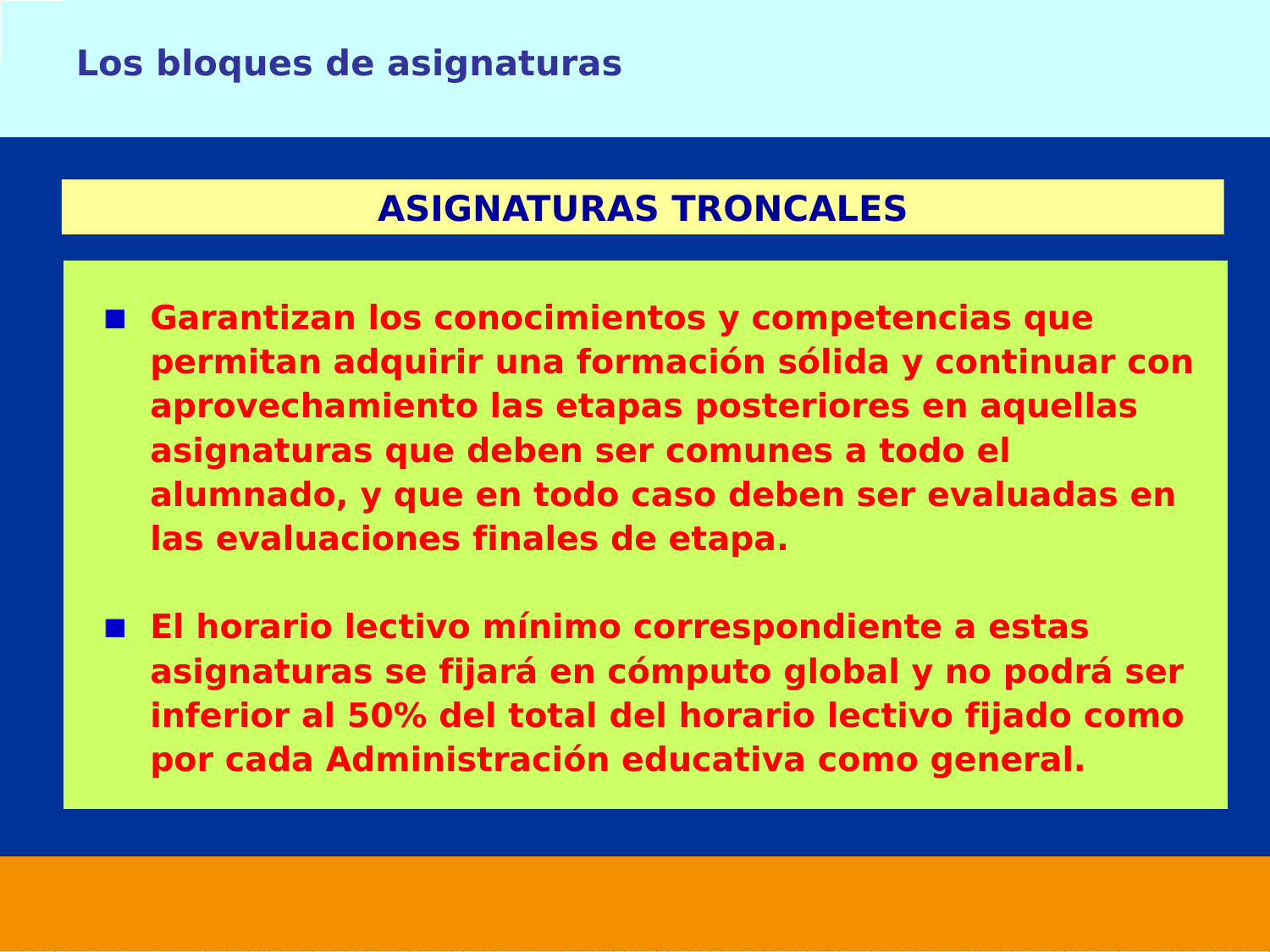

Los bloques de asignaturas

ASIGNATURAS TRONCALES

Garantizan los conocimientos y competencias que permitan adquirir una formación sólida y continuar con aprovechamiento las etapas posteriores en aquellas asignaturas que deben ser comunes a todo el alumnado, y que en todo caso deben ser evaluadas en las evaluaciones finales de etapa.

El horario lectivo mínimo correspondiente a estas asignaturas se fijará en cómputo global y no podrá ser inferior al 50% del total del horario lectivo fijado como por cada Administración educativa como general.